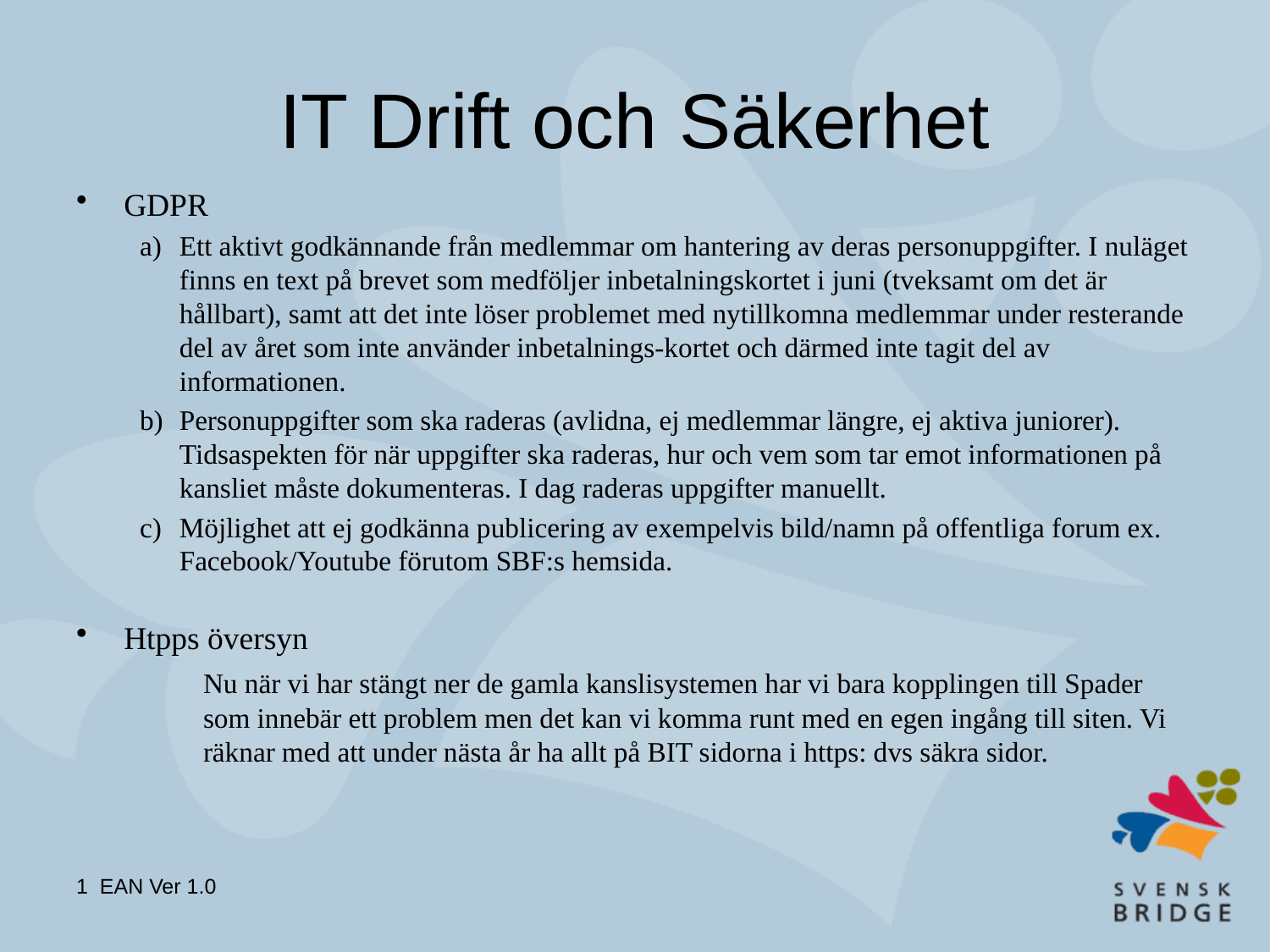

# IT Drift och Säkerhet

GDPR
Ett aktivt godkännande från medlemmar om hantering av deras personuppgifter. I nuläget finns en text på brevet som medföljer inbetalningskortet i juni (tveksamt om det är hållbart), samt att det inte löser problemet med nytillkomna medlemmar under resterande del av året som inte använder inbetalnings-kortet och därmed inte tagit del av informationen.
Personuppgifter som ska raderas (avlidna, ej medlemmar längre, ej aktiva juniorer). Tidsaspekten för när uppgifter ska raderas, hur och vem som tar emot informationen på kansliet måste dokumenteras. I dag raderas uppgifter manuellt.
Möjlighet att ej godkänna publicering av exempelvis bild/namn på offentliga forum ex. Facebook/Youtube förutom SBF:s hemsida.

Htpps översyn
	Nu när vi har stängt ner de gamla kanslisystemen har vi bara kopplingen till Spader 	som innebär ett problem men det kan vi komma runt med en egen ingång till siten. Vi 	räknar med att under nästa år ha allt på BIT sidorna i https: dvs säkra sidor.

1  EAN Ver 1.0